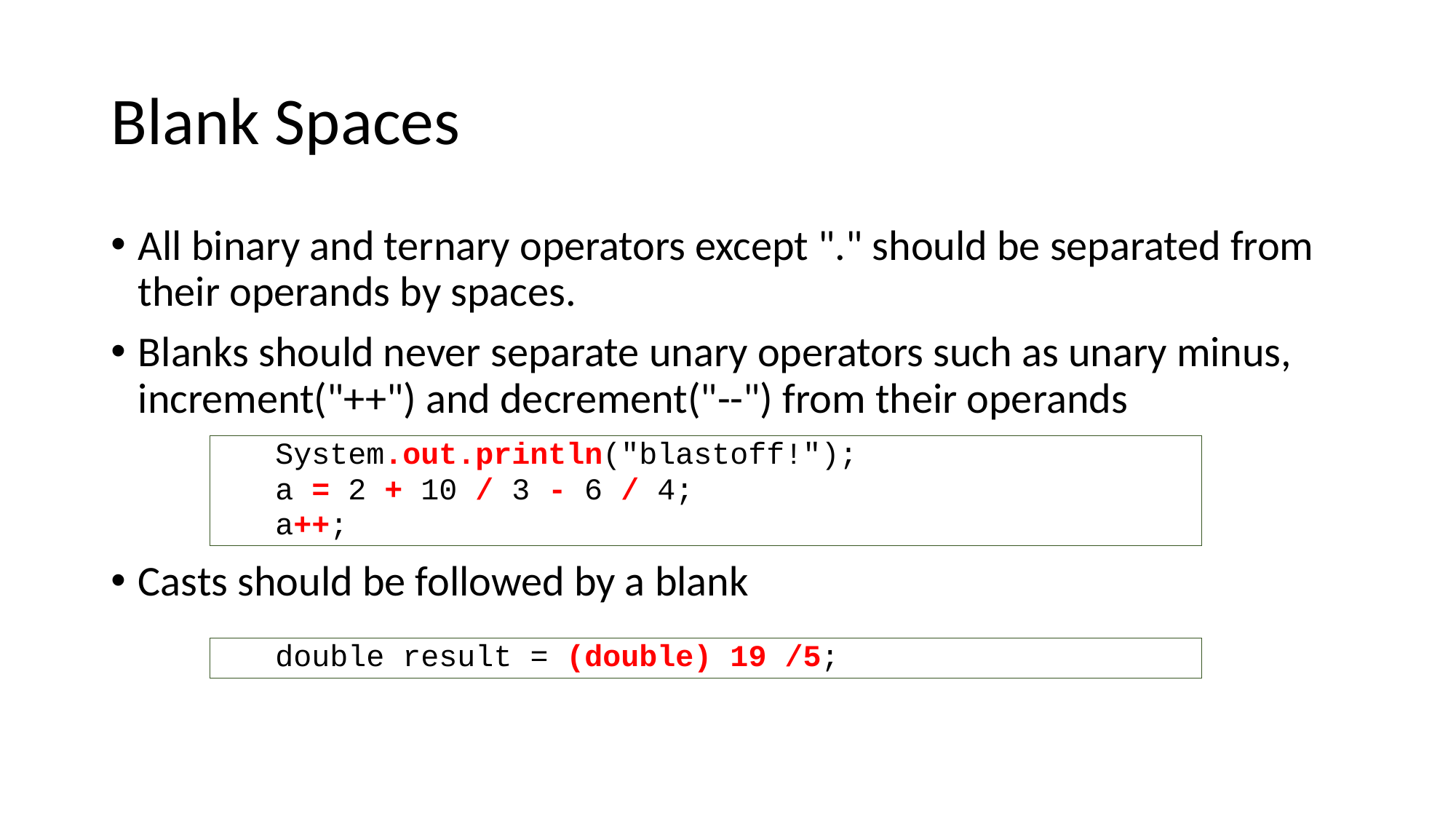

# Blank Spaces
All binary and ternary operators except "." should be separated from their operands by spaces.
Blanks should never separate unary operators such as unary minus, increment("++") and decrement("--") from their operands

Casts should be followed by a blank

System.out.println("blastoff!");
a = 2 + 10 / 3 - 6 / 4;
a++;
double result = (double) 19 /5;